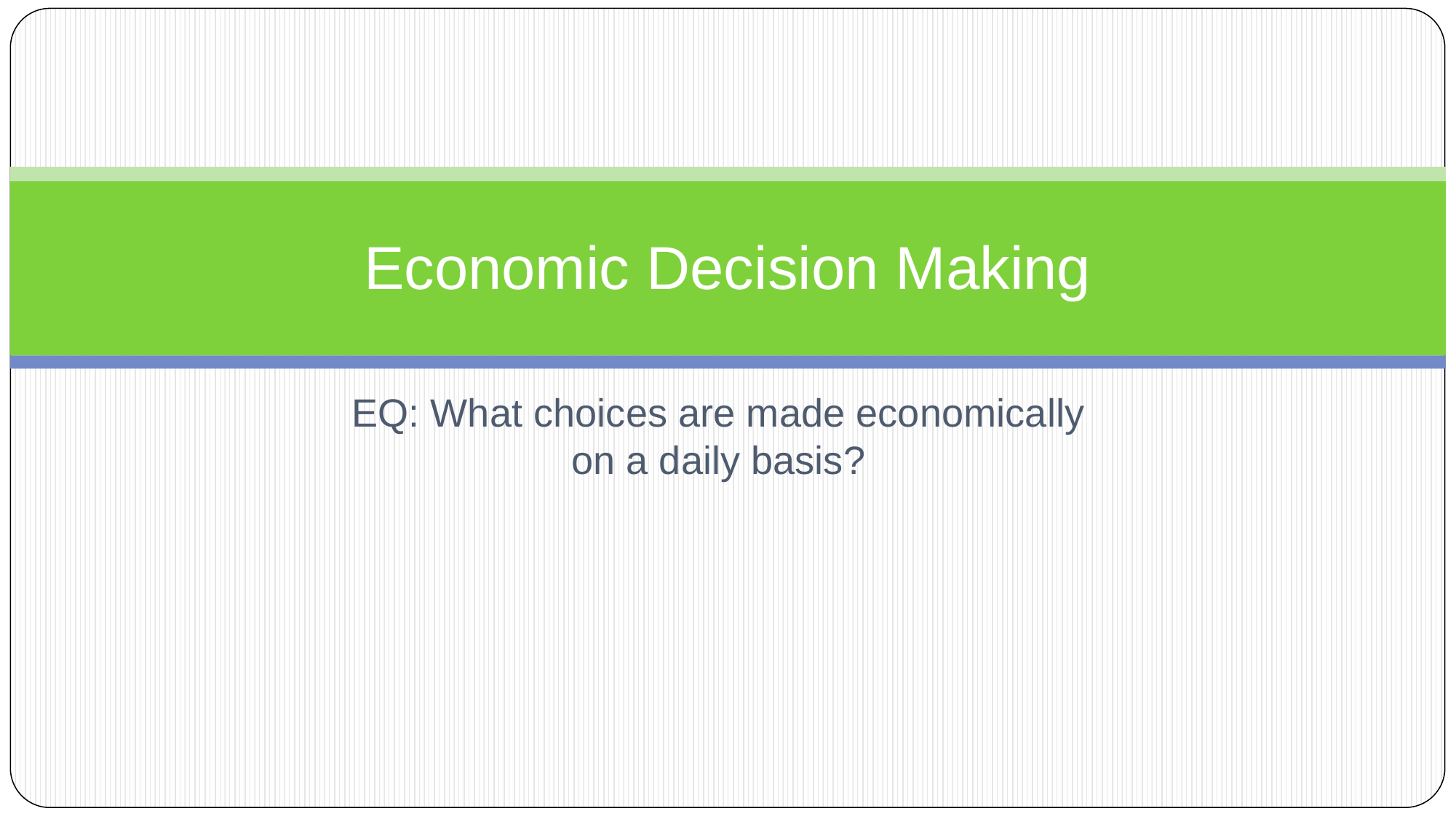

# Economic Decision Making
EQ: What choices are made economically on a daily basis?